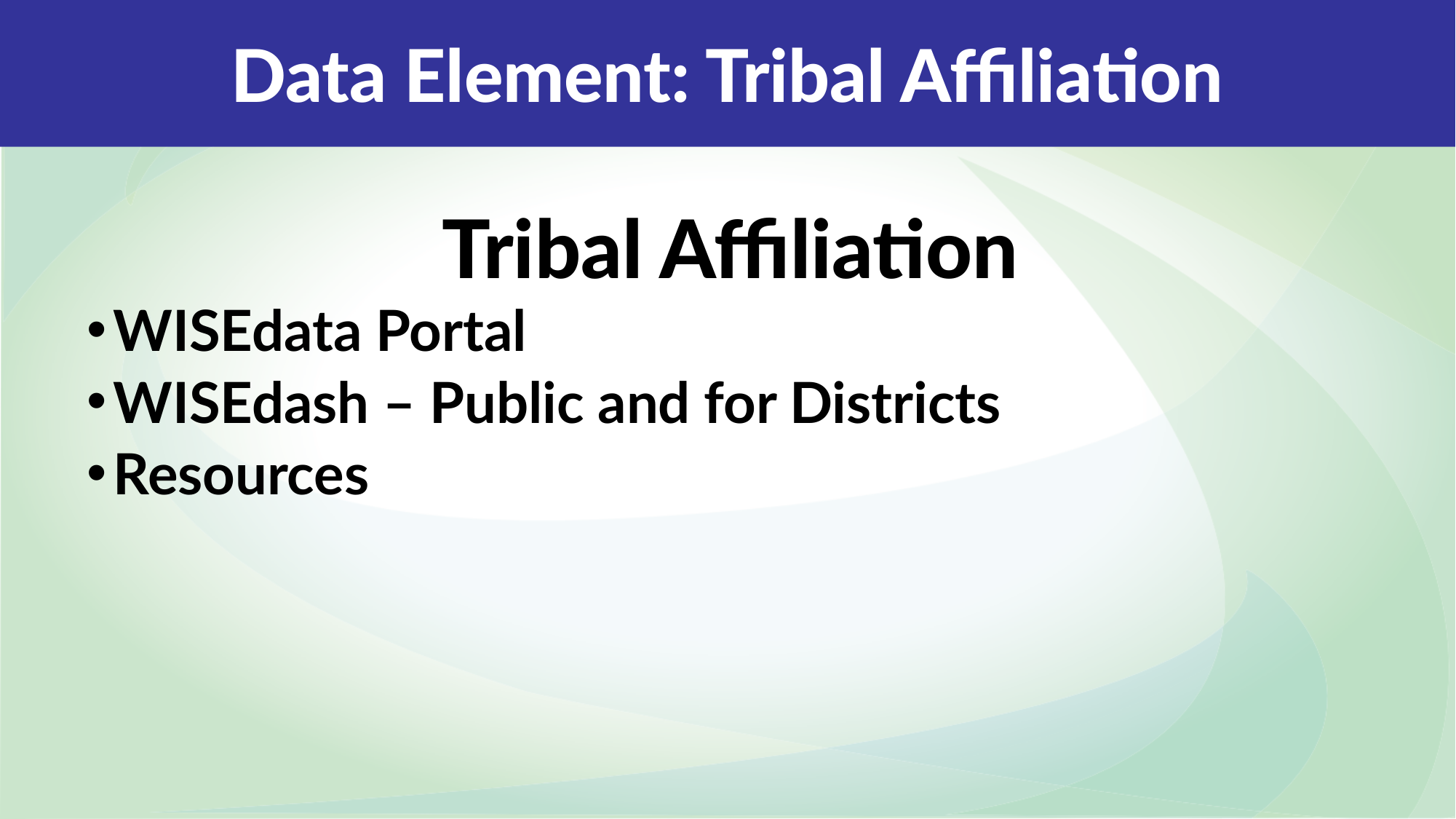

Data Element: Tribal Affiliation
Tribal Affiliation
WISEdata Portal
WISEdash – Public and for Districts
Resources